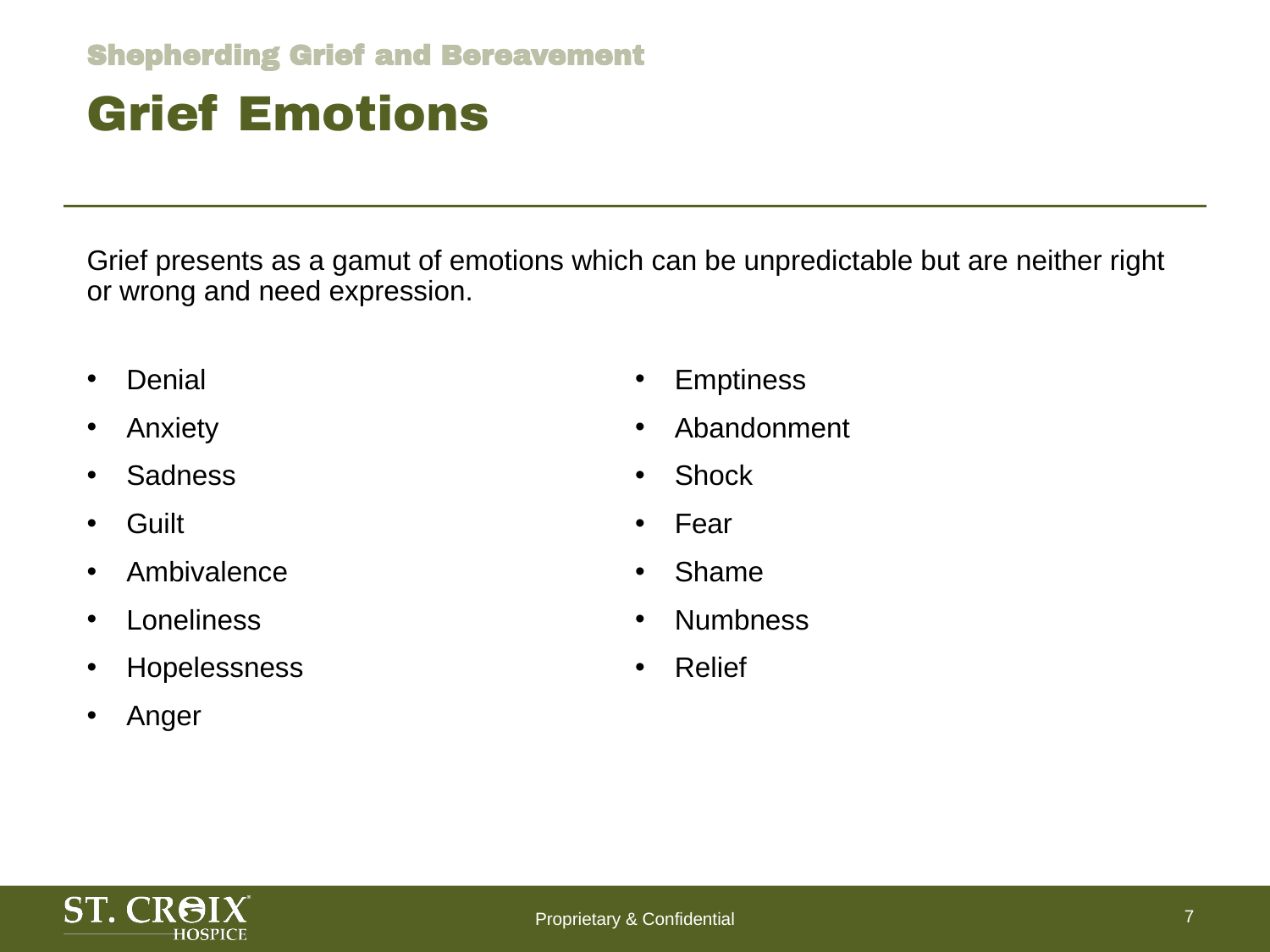

# Shepherding Grief and Bereavement
Grief Emotions
Grief presents as a gamut of emotions which can be unpredictable but are neither right or wrong and need expression.

Denial
Anxiety
Sadness
Guilt
Ambivalence
Loneliness
Hopelessness
Anger
Emptiness
Abandonment
Shock
Fear
Shame
Numbness
Relief